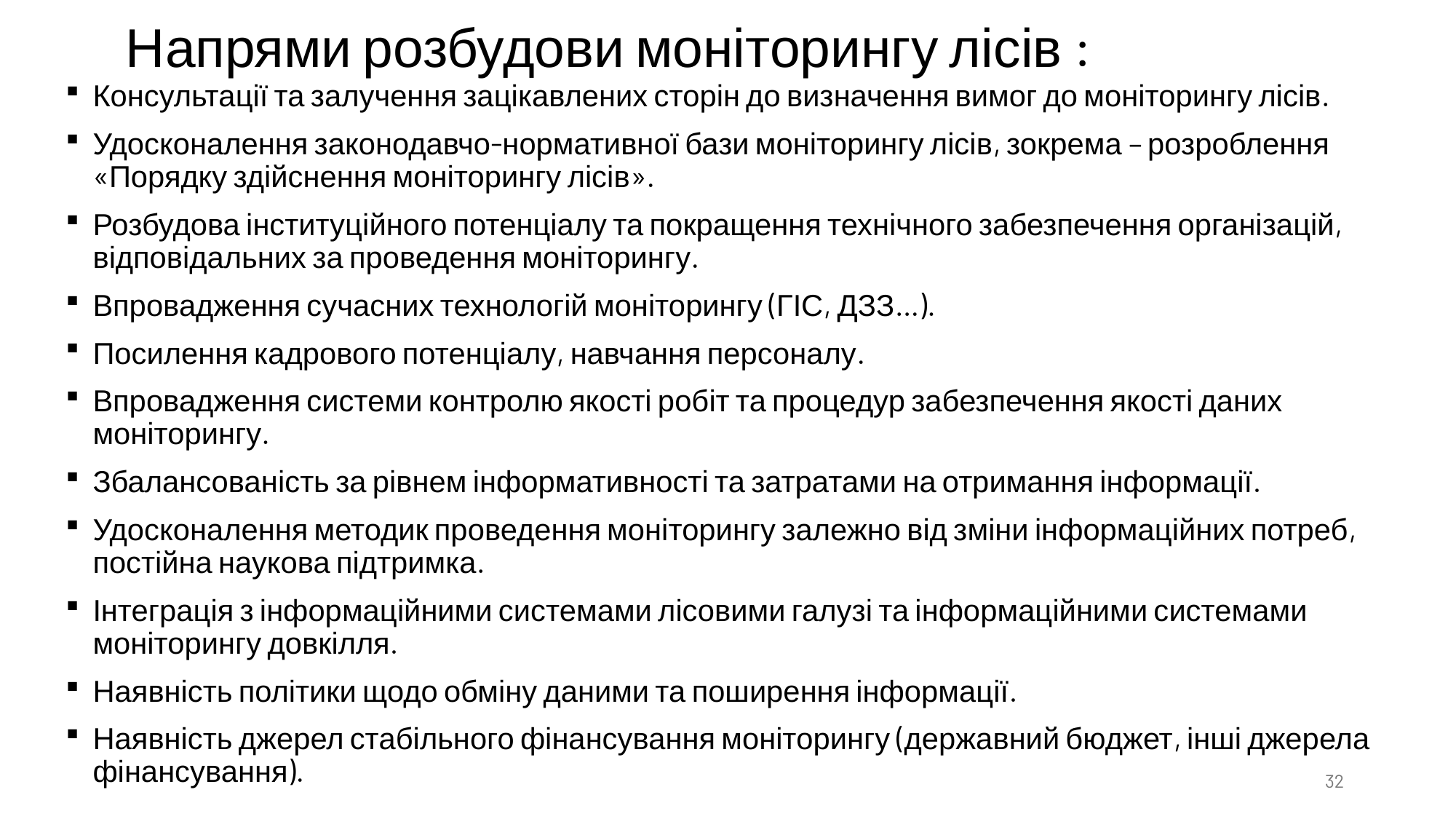

# Напрями розбудови моніторингу лісів :
Консультації та залучення зацікавлених сторін до визначення вимог до моніторингу лісів.
Удосконалення законодавчо-нормативної бази моніторингу лісів, зокрема – розроблення «Порядку здійснення моніторингу лісів».
Розбудова інституційного потенціалу та покращення технічного забезпечення організацій, відповідальних за проведення моніторингу.
Впровадження сучасних технологій моніторингу (ГІС, ДЗЗ…).
Посилення кадрового потенціалу, навчання персоналу.
Впровадження системи контролю якості робіт та процедур забезпечення якості даних моніторингу.
Збалансованість за рівнем інформативності та затратами на отримання інформації.
Удосконалення методик проведення моніторингу залежно від зміни інформаційних потреб, постійна наукова підтримка.
Інтеграція з інформаційними системами лісовими галузі та інформаційними системами моніторингу довкілля.
Наявність політики щодо обміну даними та поширення інформації.
Наявність джерел стабільного фінансування моніторингу (державний бюджет, інші джерела фінансування).

32